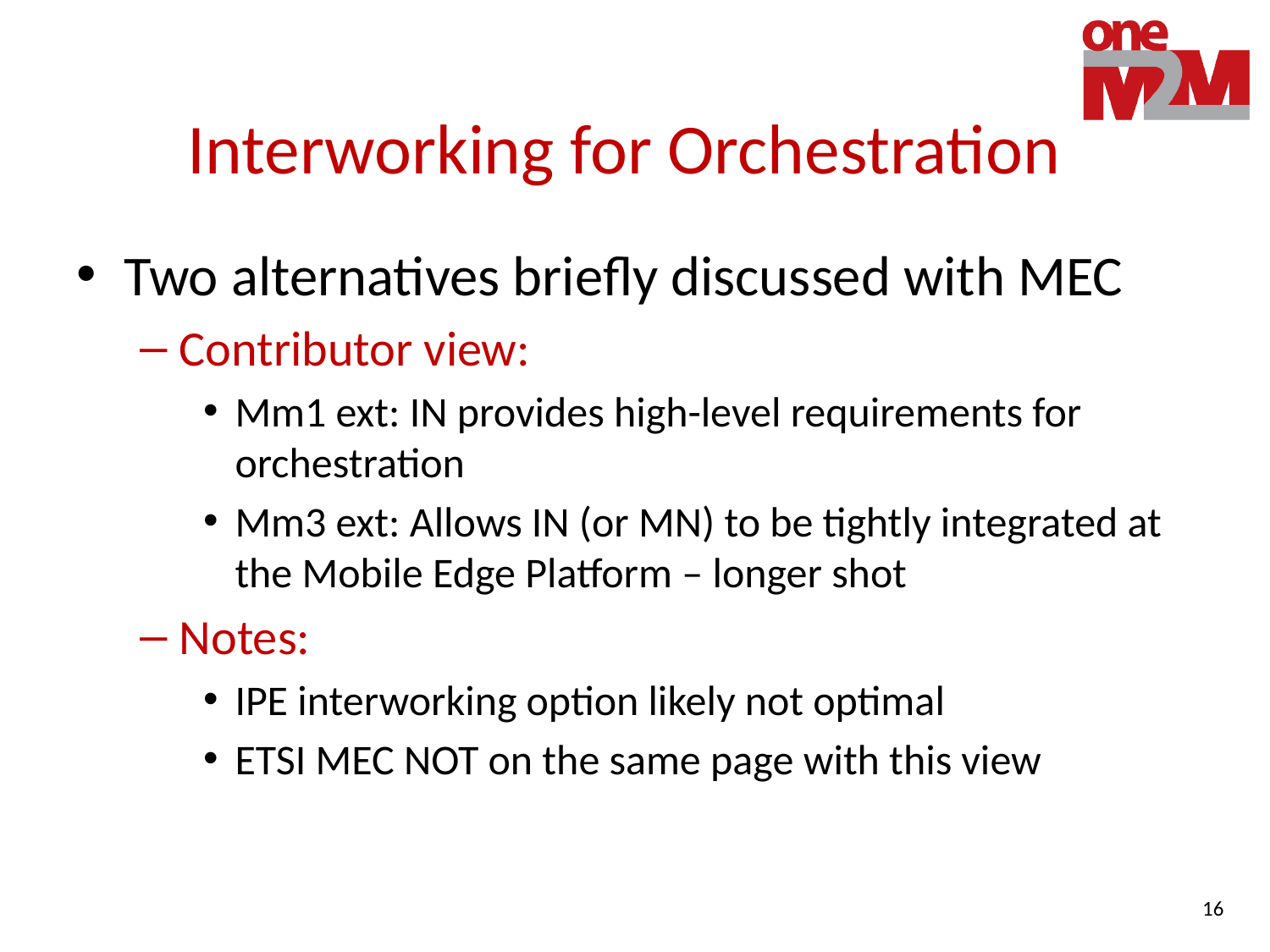

# Interworking for Orchestration
Two alternatives briefly discussed with MEC
Contributor view:
Mm1 ext: IN provides high-level requirements for orchestration
Mm3 ext: Allows IN (or MN) to be tightly integrated at the Mobile Edge Platform – longer shot
Notes:
IPE interworking option likely not optimal
ETSI MEC NOT on the same page with this view